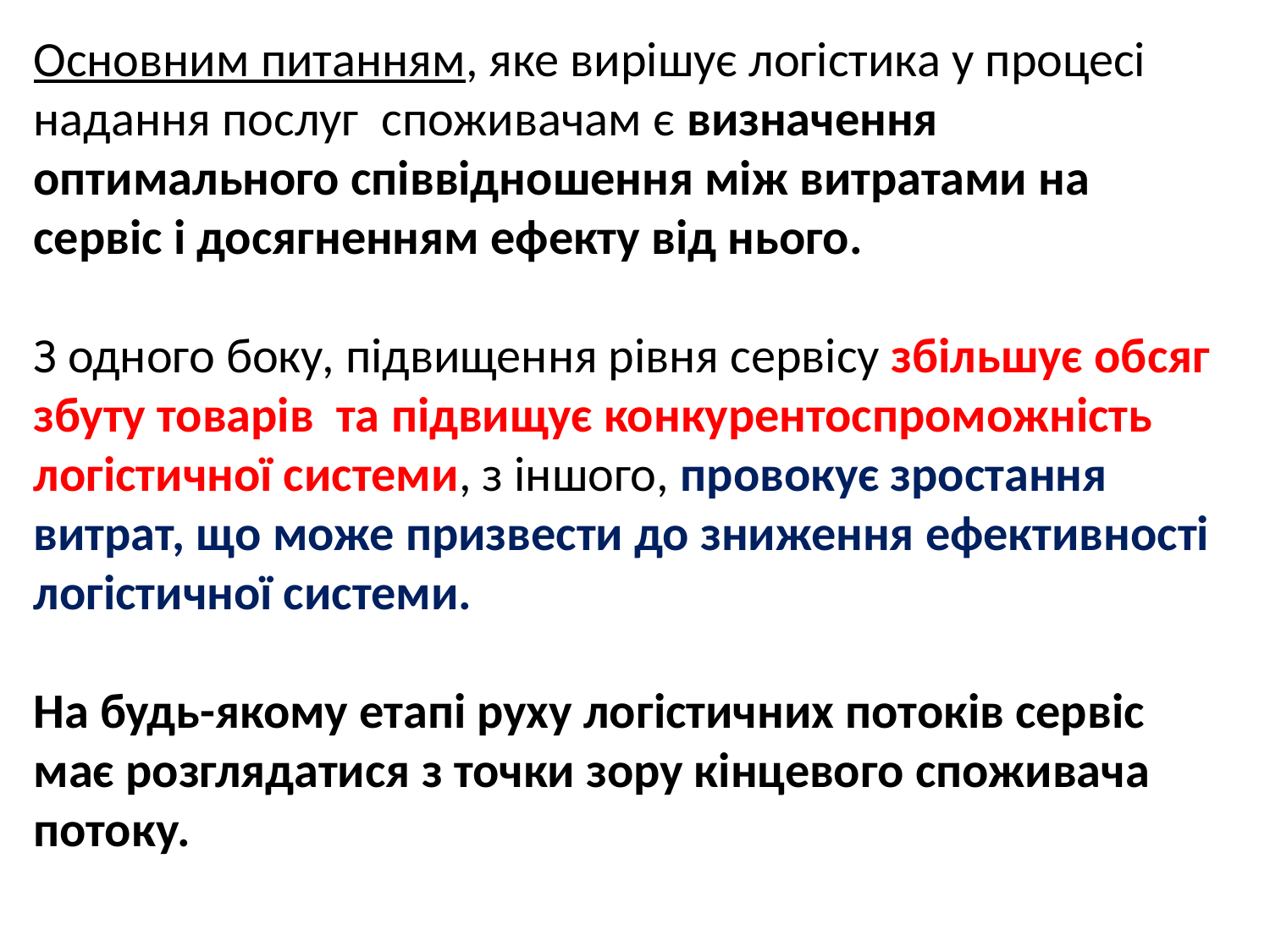

Основним питанням, яке вирішує логістика у процесі надання послуг  споживачам є визначення оптимального співвідношення між витратами на сервіс і досягненням ефекту від нього.

З одного боку, підвищення рівня сервісу збільшує обсяг збуту товарів  та підвищує конкурентоспроможність логістичної системи, з іншого, провокує зростання витрат, що може призвести до зниження ефективності логістичної системи.

На будь-якому етапі руху логістичних потоків сервіс має розглядатися з точки зору кінцевого споживача потоку.